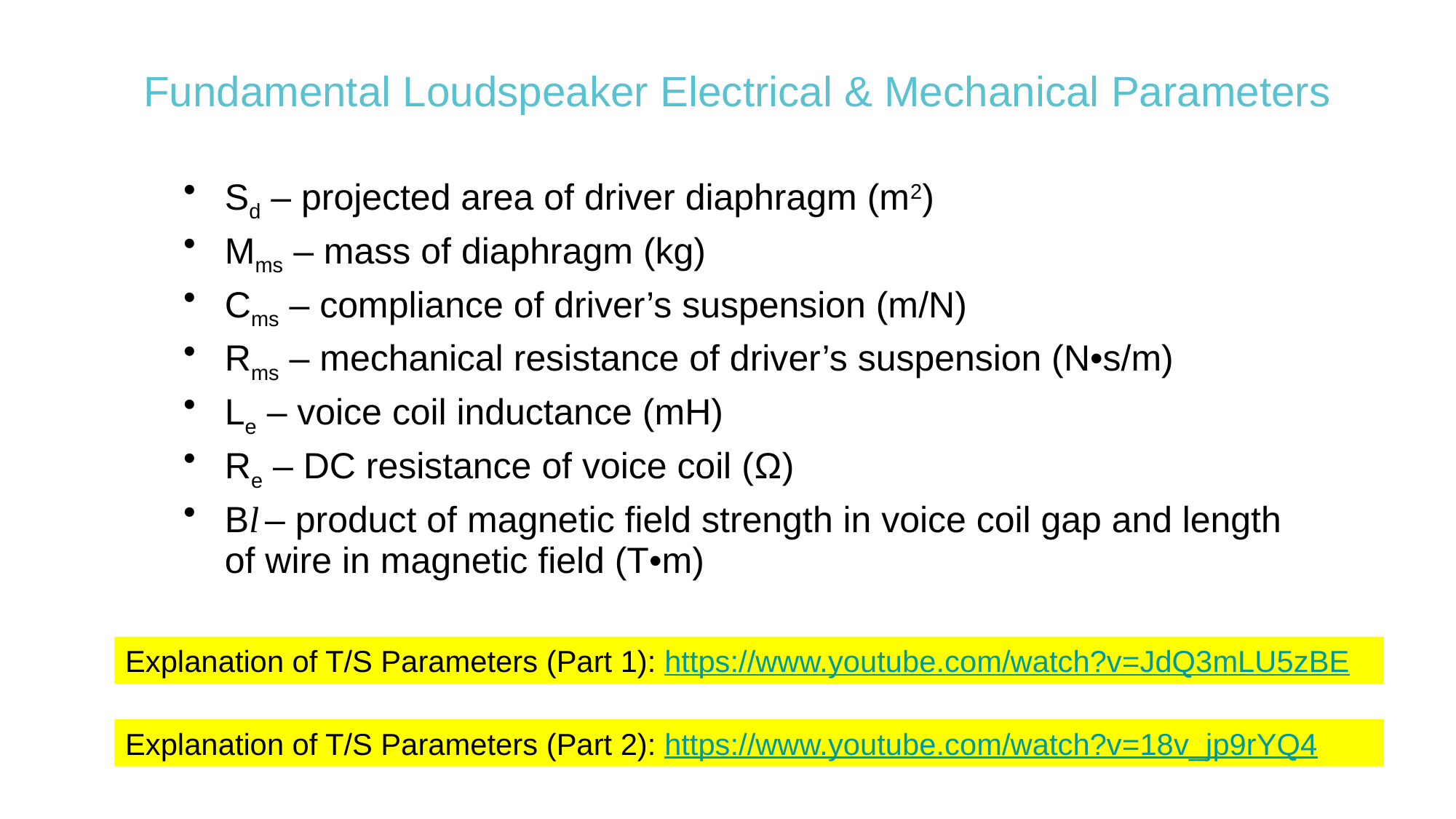

# Fundamental Loudspeaker Electrical & Mechanical Parameters
Sd – projected area of driver diaphragm (m2)
Mms – mass of diaphragm (kg)
Cms – compliance of driver’s suspension (m/N)
Rms – mechanical resistance of driver’s suspension (N•s/m)
Le – voice coil inductance (mH)
Re – DC resistance of voice coil (Ω)
Bl – product of magnetic field strength in voice coil gap and length of wire in magnetic field (T•m)
Explanation of T/S Parameters (Part 1): https://www.youtube.com/watch?v=JdQ3mLU5zBE
Explanation of T/S Parameters (Part 2): https://www.youtube.com/watch?v=18v_jp9rYQ4